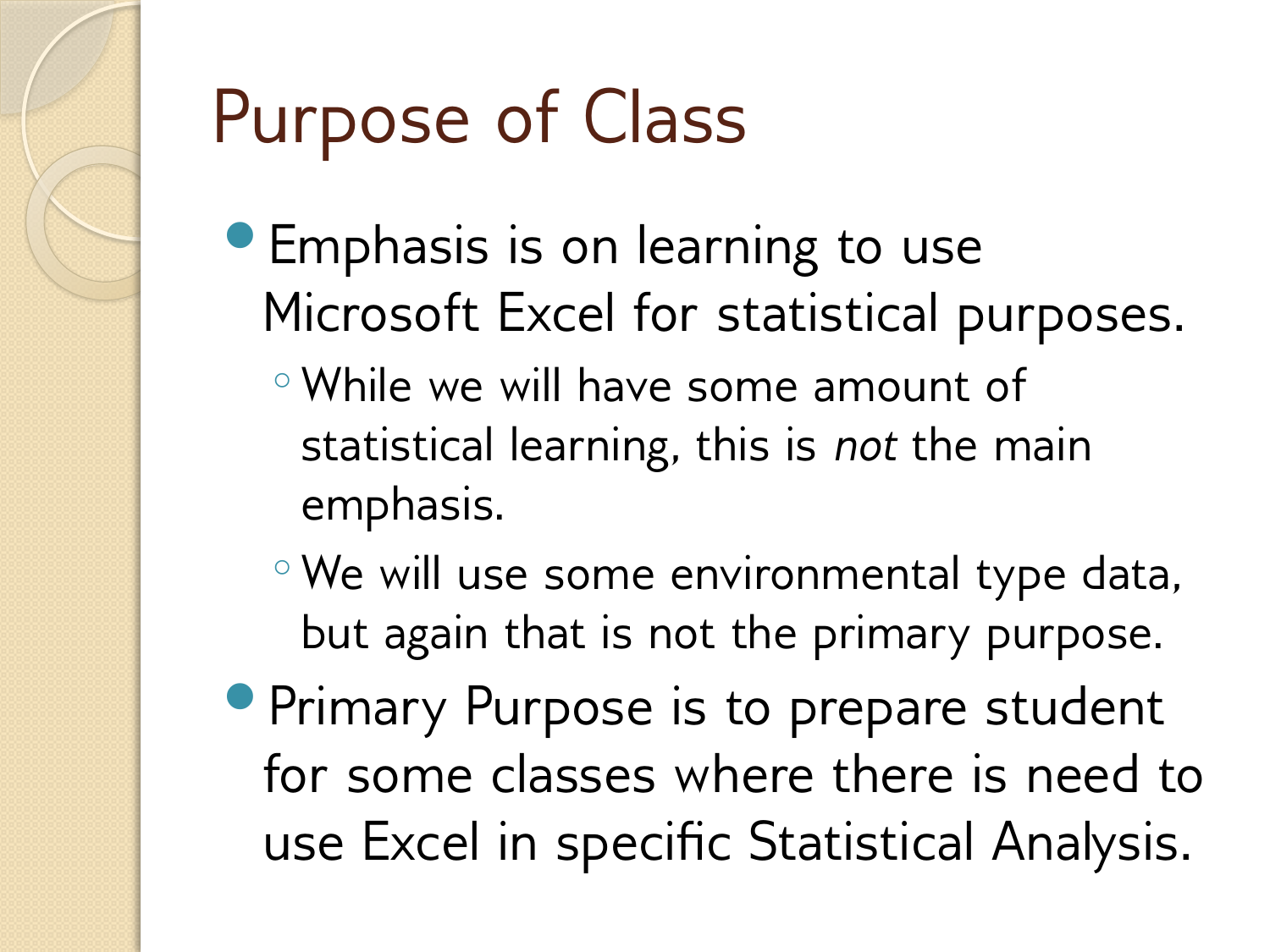

# Purpose of Class
Emphasis is on learning to use
Microsoft Excel for statistical purposes.
While we will have some amount of statistical learning, this is not the main emphasis.
We will use some environmental type data, but again that is not the primary purpose.
Primary Purpose is to prepare student for some classes where there is need to use Excel in specific Statistical Analysis.